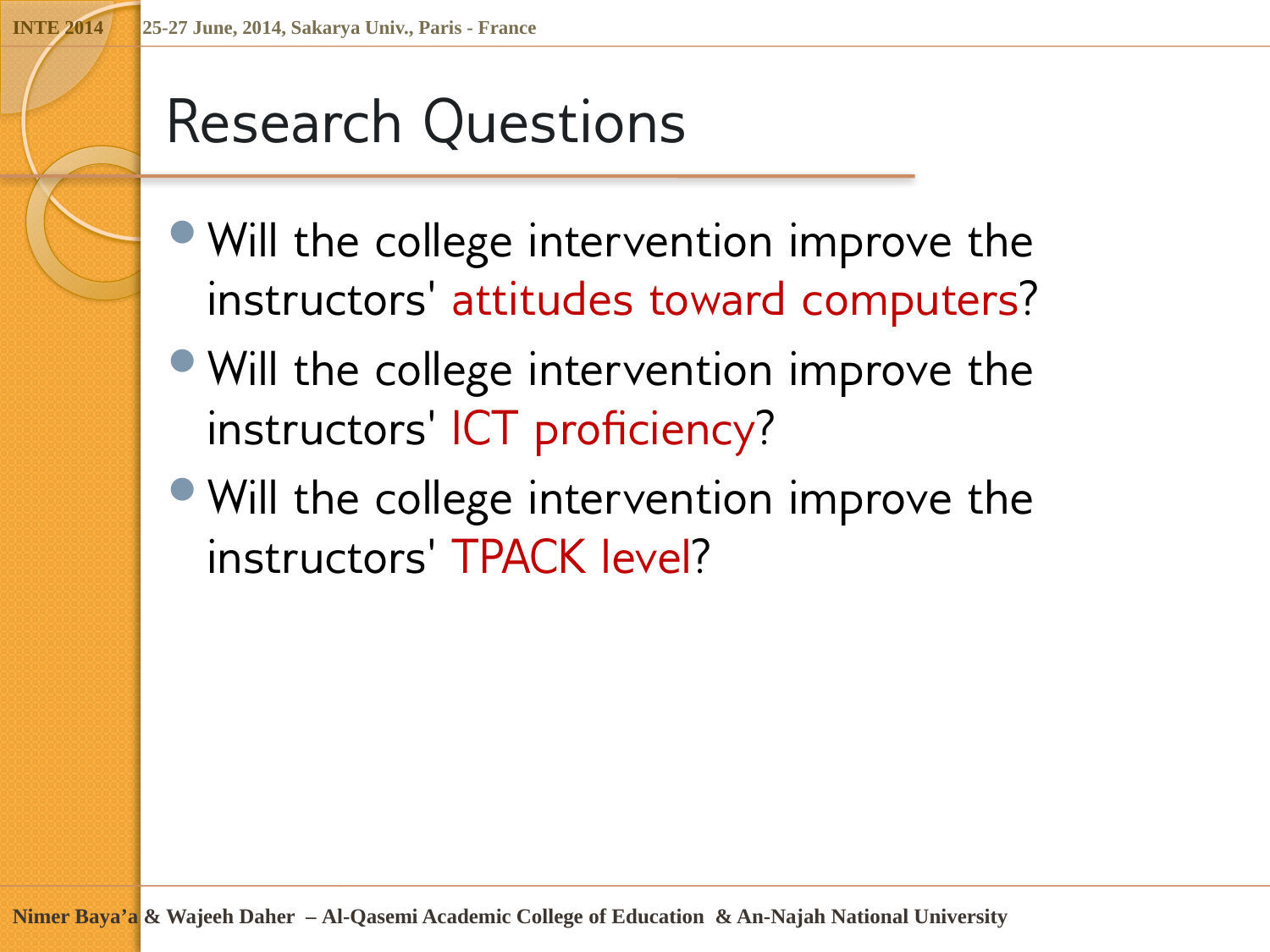

# Research Questions
Will the college intervention improve the instructors' attitudes toward computers?
Will the college intervention improve the instructors' ICT proficiency?
Will the college intervention improve the instructors' TPACK level?